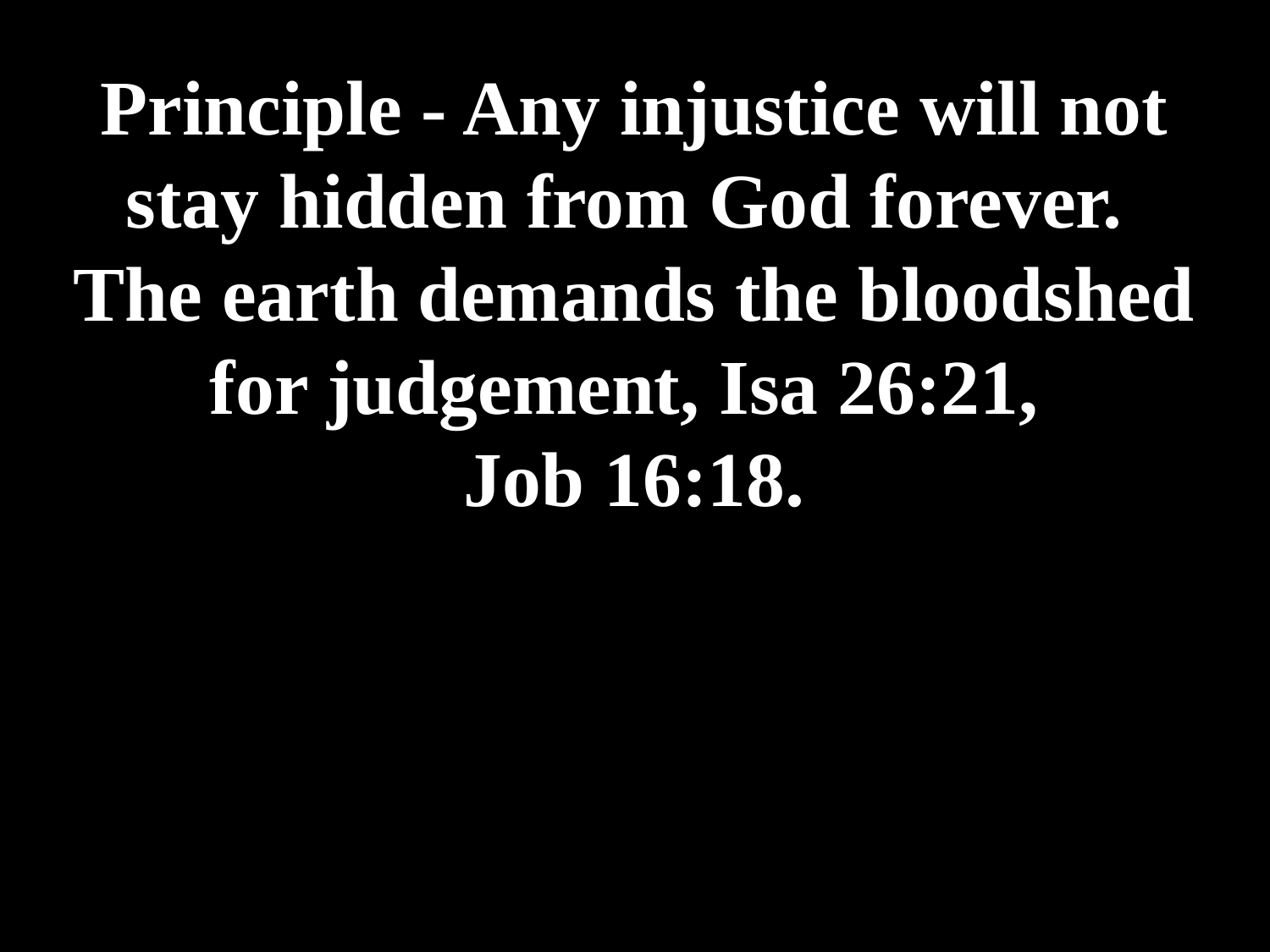

# Principle - Any injustice will not stay hidden from God forever. The earth demands the bloodshed for judgement, Isa 26:21, Job 16:18.